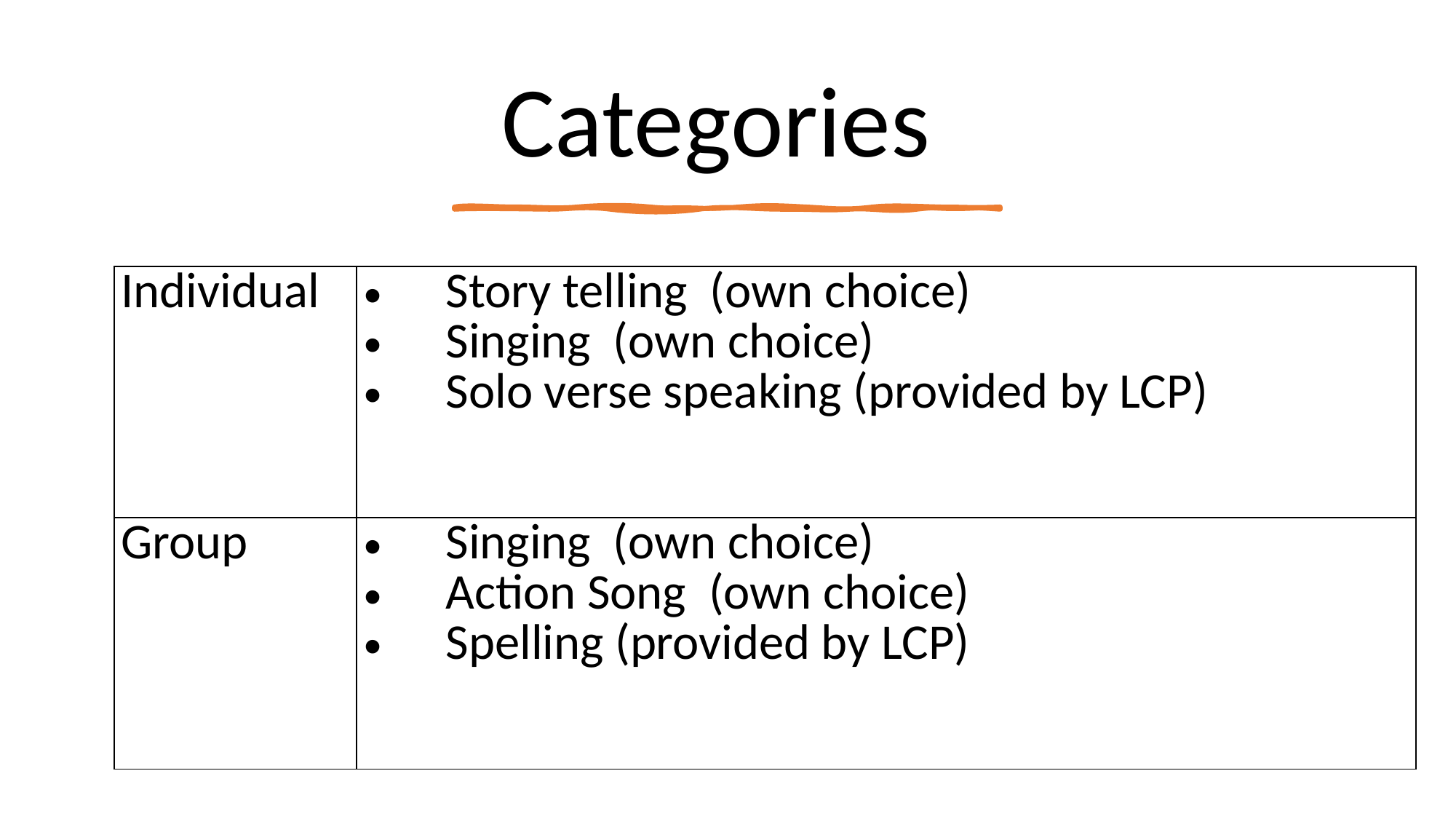

# Categories

| Individual | Story telling (own choice) Singing (own choice) Solo verse speaking (provided by LCP) |
| --- | --- |
| Group | Singing (own choice) Action Song (own choice) Spelling (provided by LCP) |